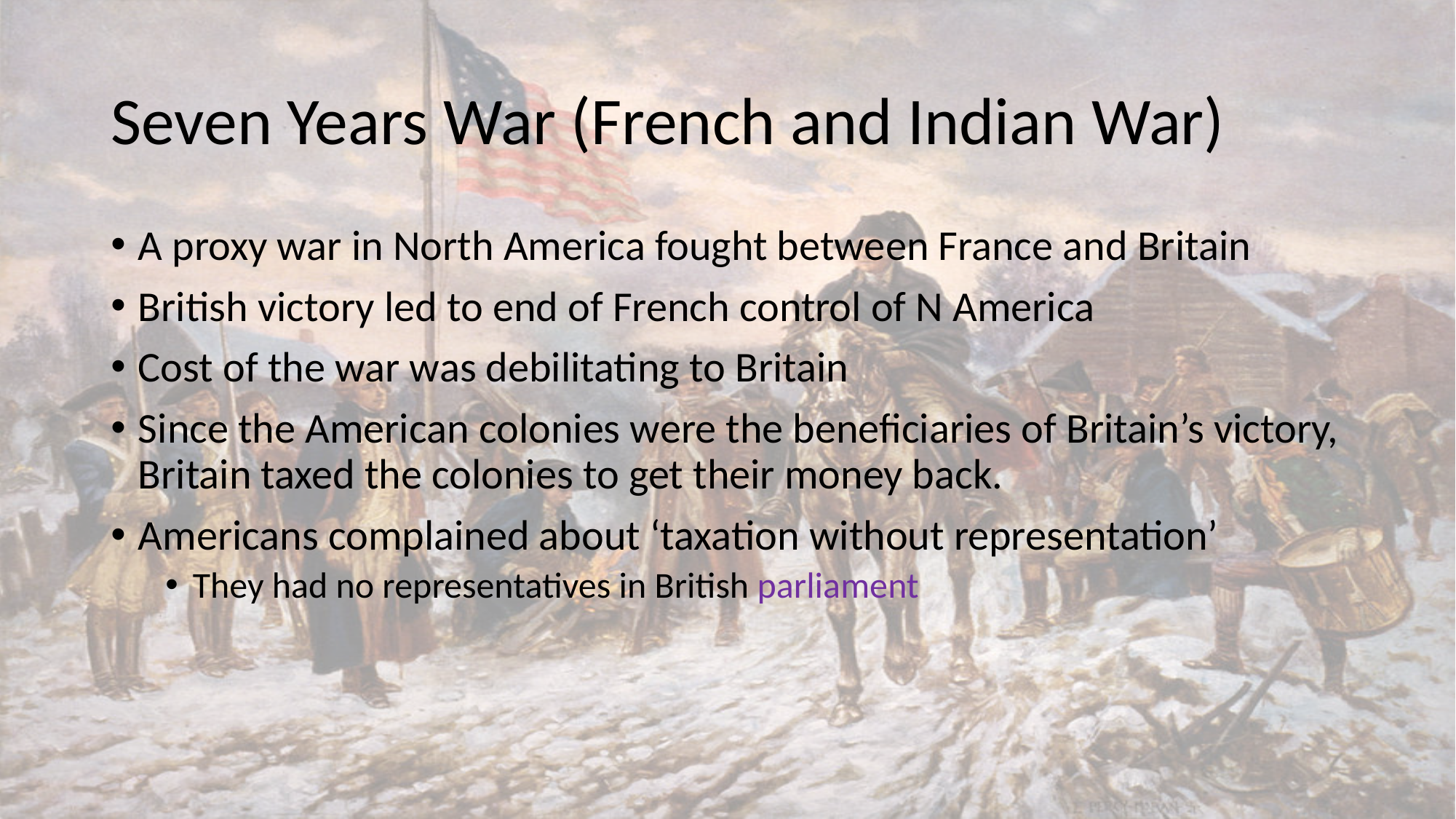

# Seven Years War (French and Indian War)
A proxy war in North America fought between France and Britain
British victory led to end of French control of N America
Cost of the war was debilitating to Britain
Since the American colonies were the beneficiaries of Britain’s victory, Britain taxed the colonies to get their money back.
Americans complained about ‘taxation without representation’
They had no representatives in British parliament